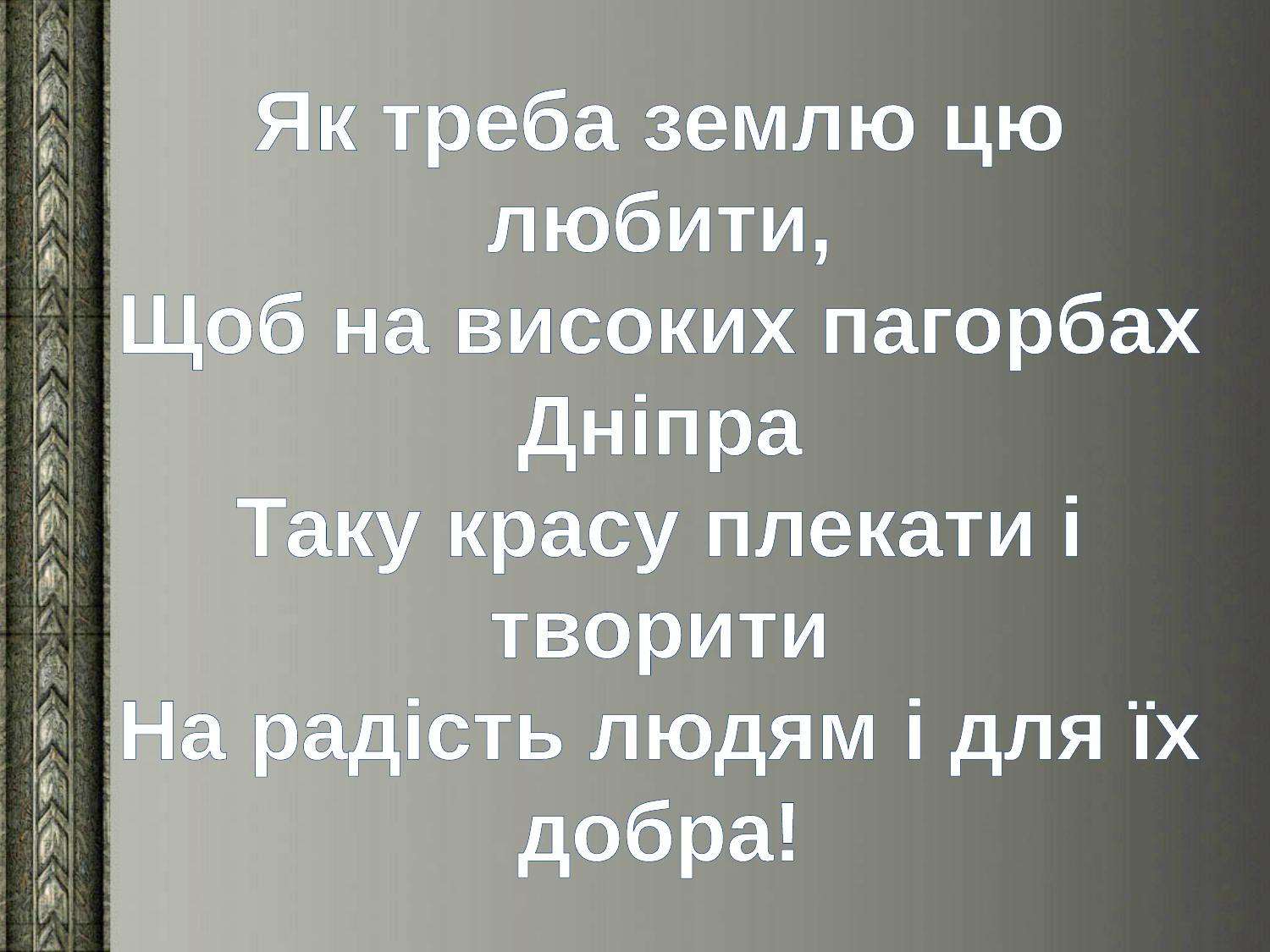

Як треба землю цю любити,
Щоб на високих пагорбах Дніпра
Таку красу плекати і творити
На радість людям і для їх добра!